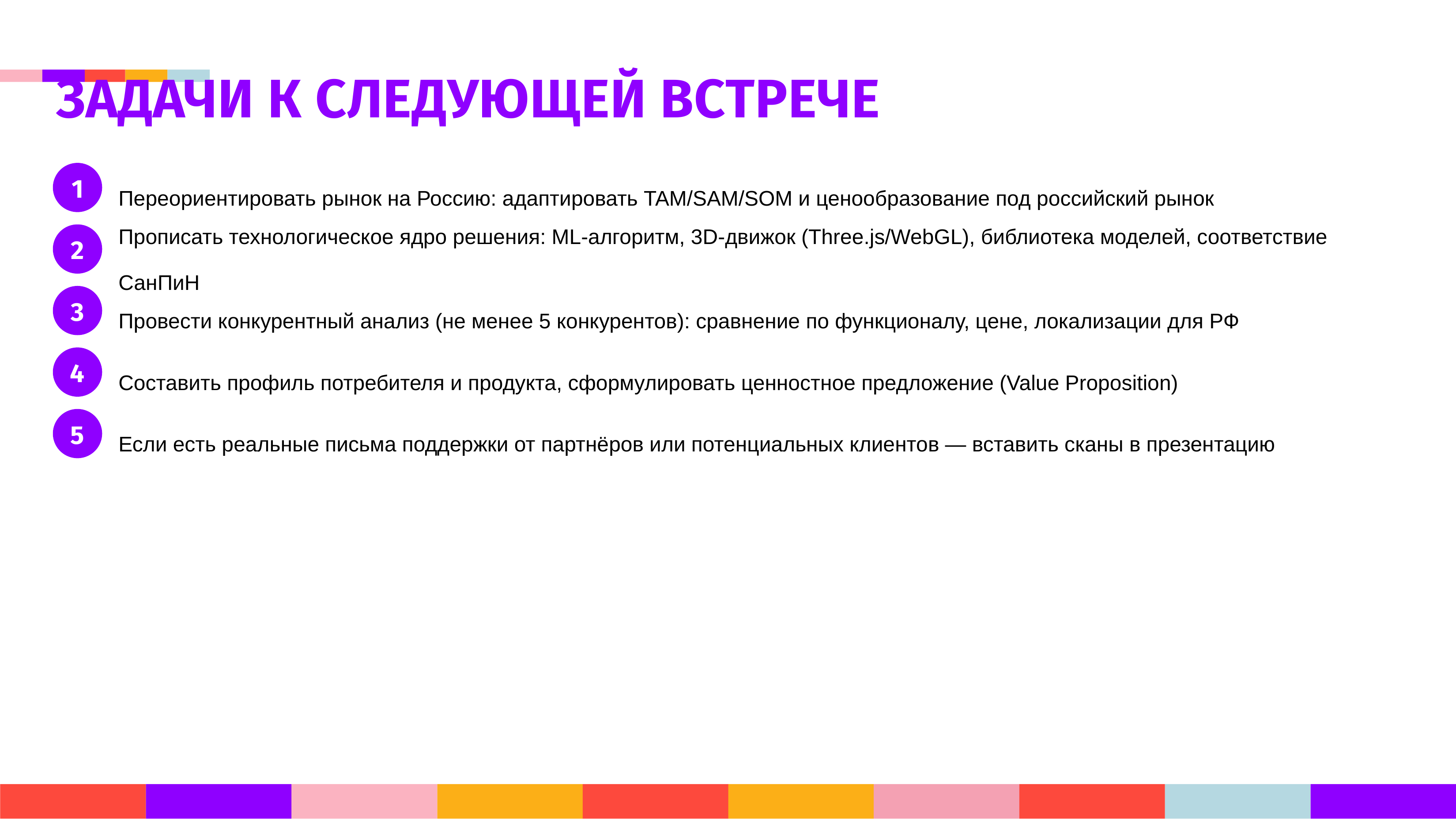

ЗАДАЧИ К СЛЕДУЮЩЕЙ ВСТРЕЧЕ
Переориентировать рынок на Россию: адаптировать TAM/SAM/SOM и ценообразование под российский рынок
1
Прописать технологическое ядро решения: ML-алгоритм, 3D-движок (Three.js/WebGL), библиотека моделей, соответствие СанПиН
2
Провести конкурентный анализ (не менее 5 конкурентов): сравнение по функционалу, цене, локализации для РФ
3
Составить профиль потребителя и продукта, сформулировать ценностное предложение (Value Proposition)
4
Если есть реальные письма поддержки от партнёров или потенциальных клиентов — вставить сканы в презентацию
5